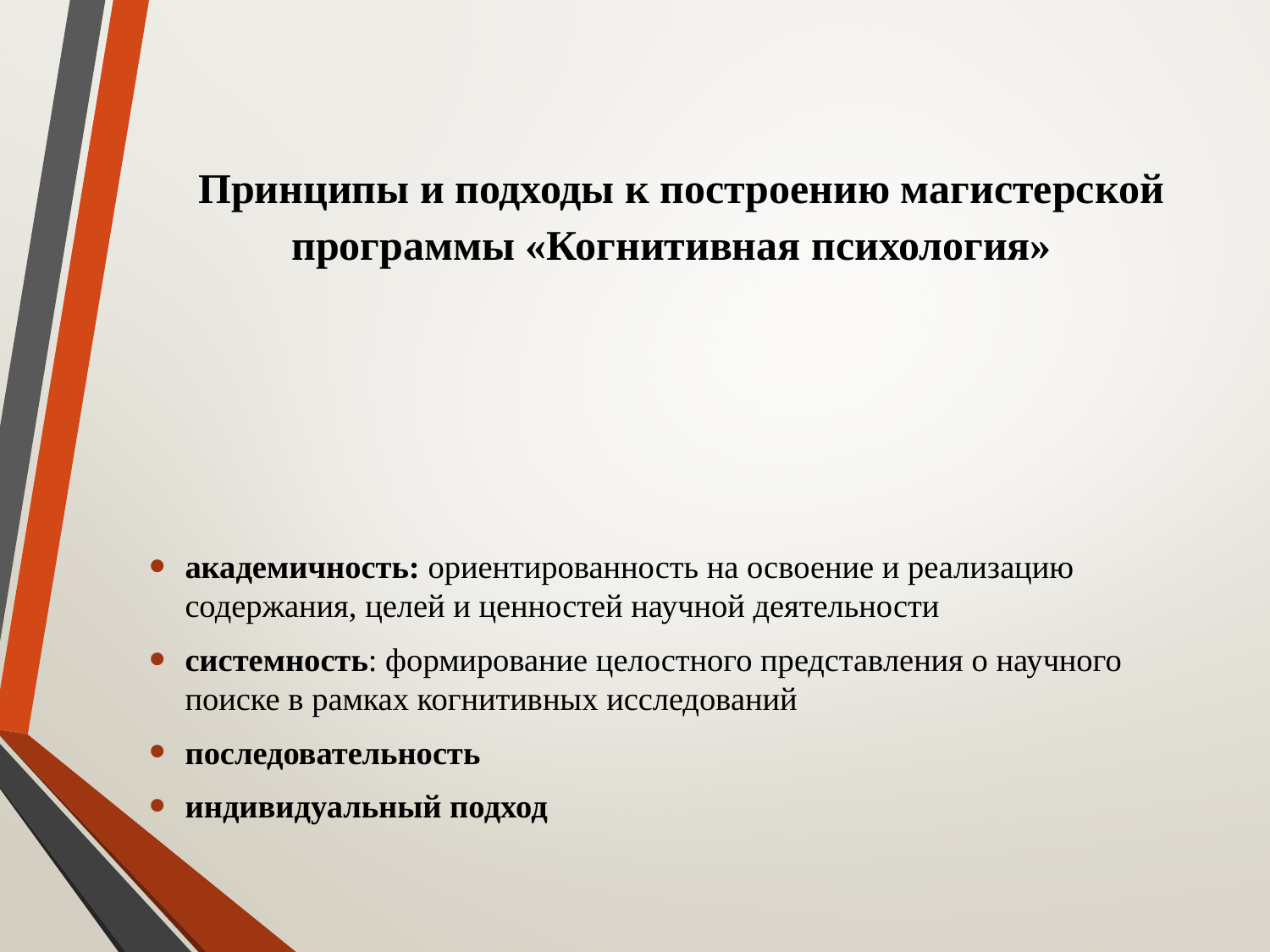

# Принципы и подходы к построению магистерской программы «Когнитивная психология»

академичность: ориентированность на освоение и реализацию содержания, целей и ценностей научной деятельности
системность: формирование целостного представления о научного поиске в рамках когнитивных исследований
последовательность
индивидуальный подход